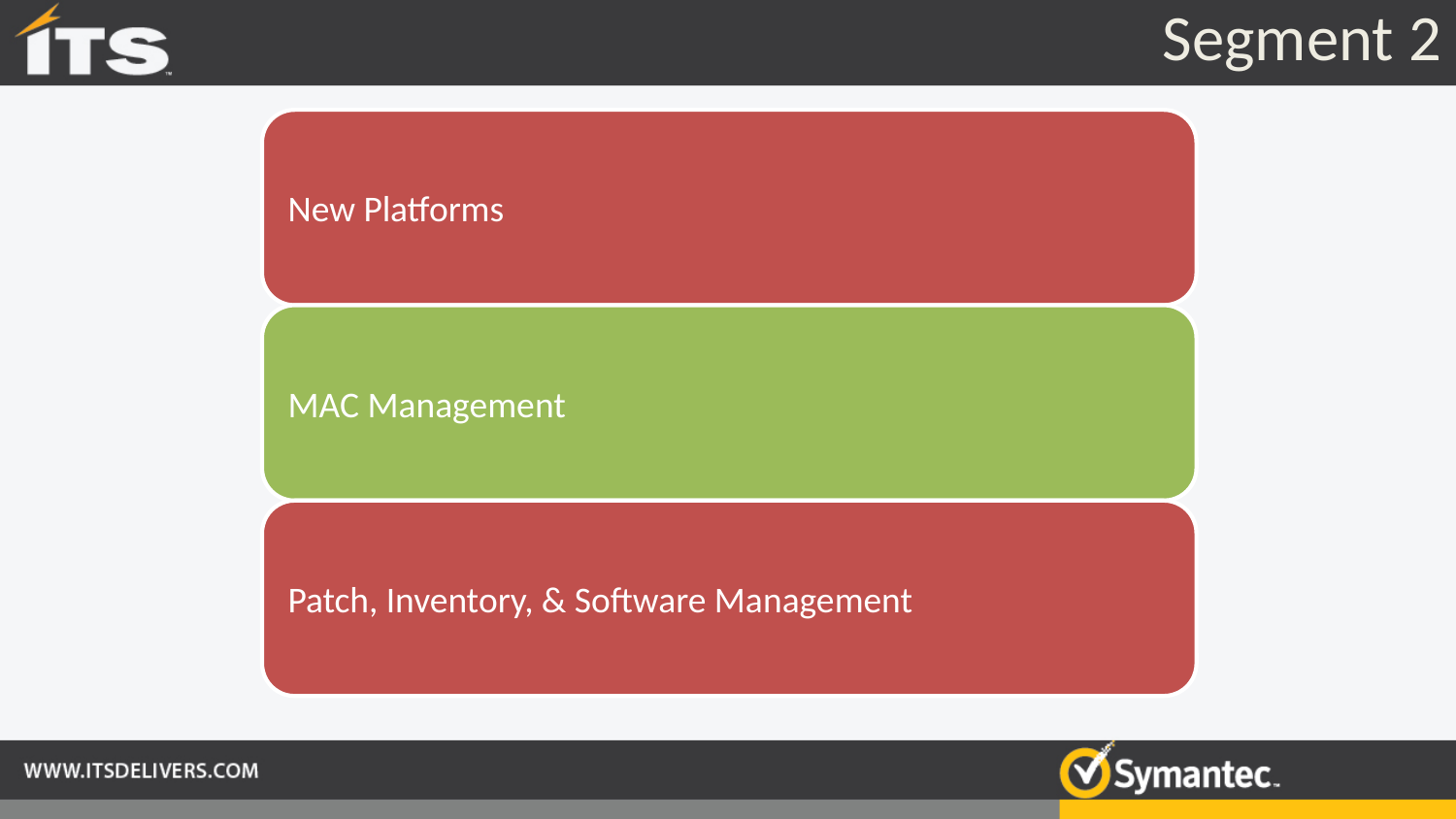

# Segment 2
New Platforms
MAC Management
Patch, Inventory, & Software Management